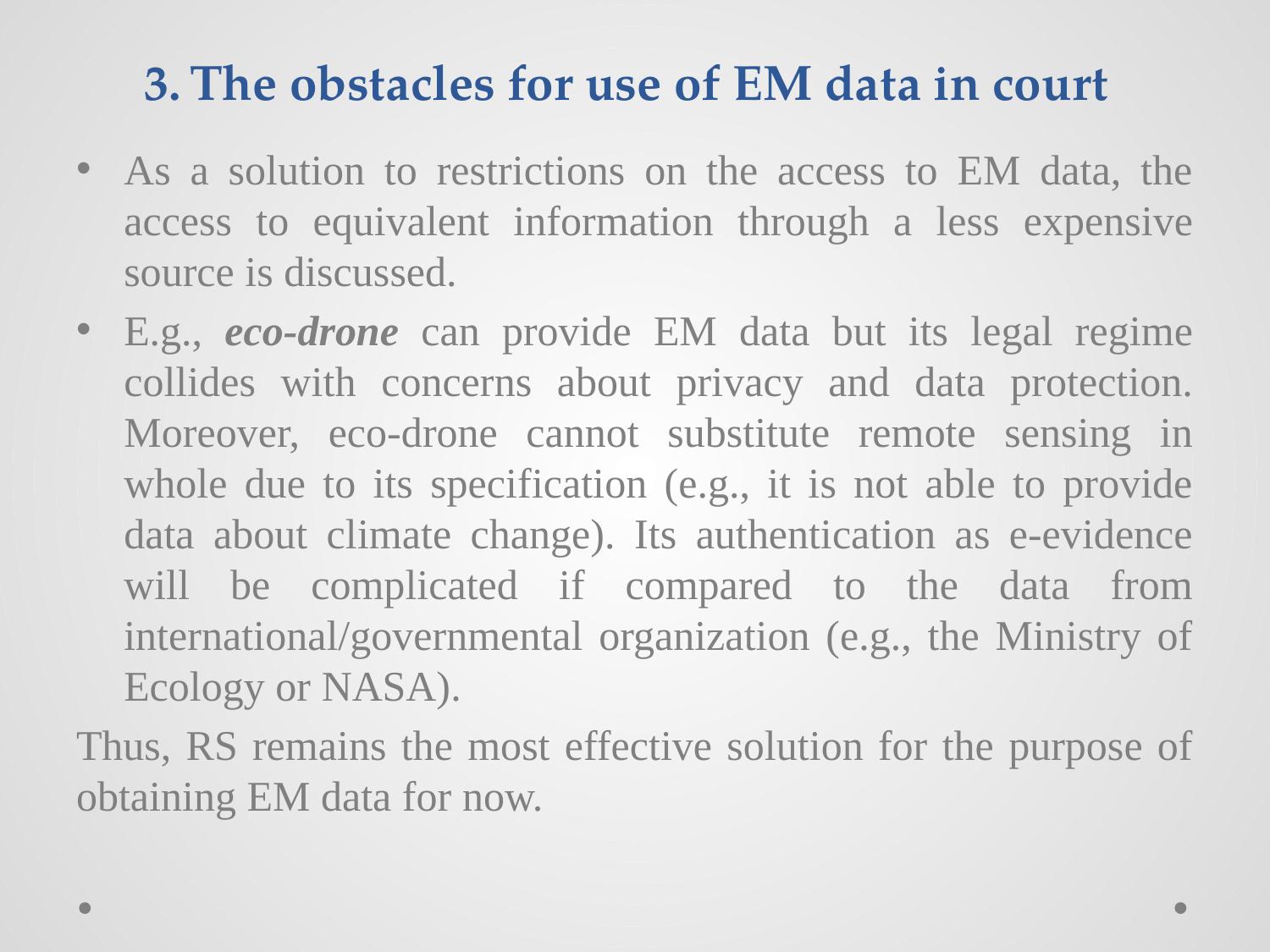

# 3. The obstacles for use of EM data in court
As a solution to restrictions on the access to EM data, the access to equivalent information through a less expensive source is discussed.
E.g., eco-drone can provide EM data but its legal regime collides with concerns about privacy and data protection. Moreover, eco-drone cannot substitute remote sensing in whole due to its specification (e.g., it is not able to provide data about climate change). Its authentication as e-evidence will be complicated if compared to the data from international/governmental organization (e.g., the Ministry of Ecology or NASA).
Thus, RS remains the most effective solution for the purpose of obtaining EM data for now.